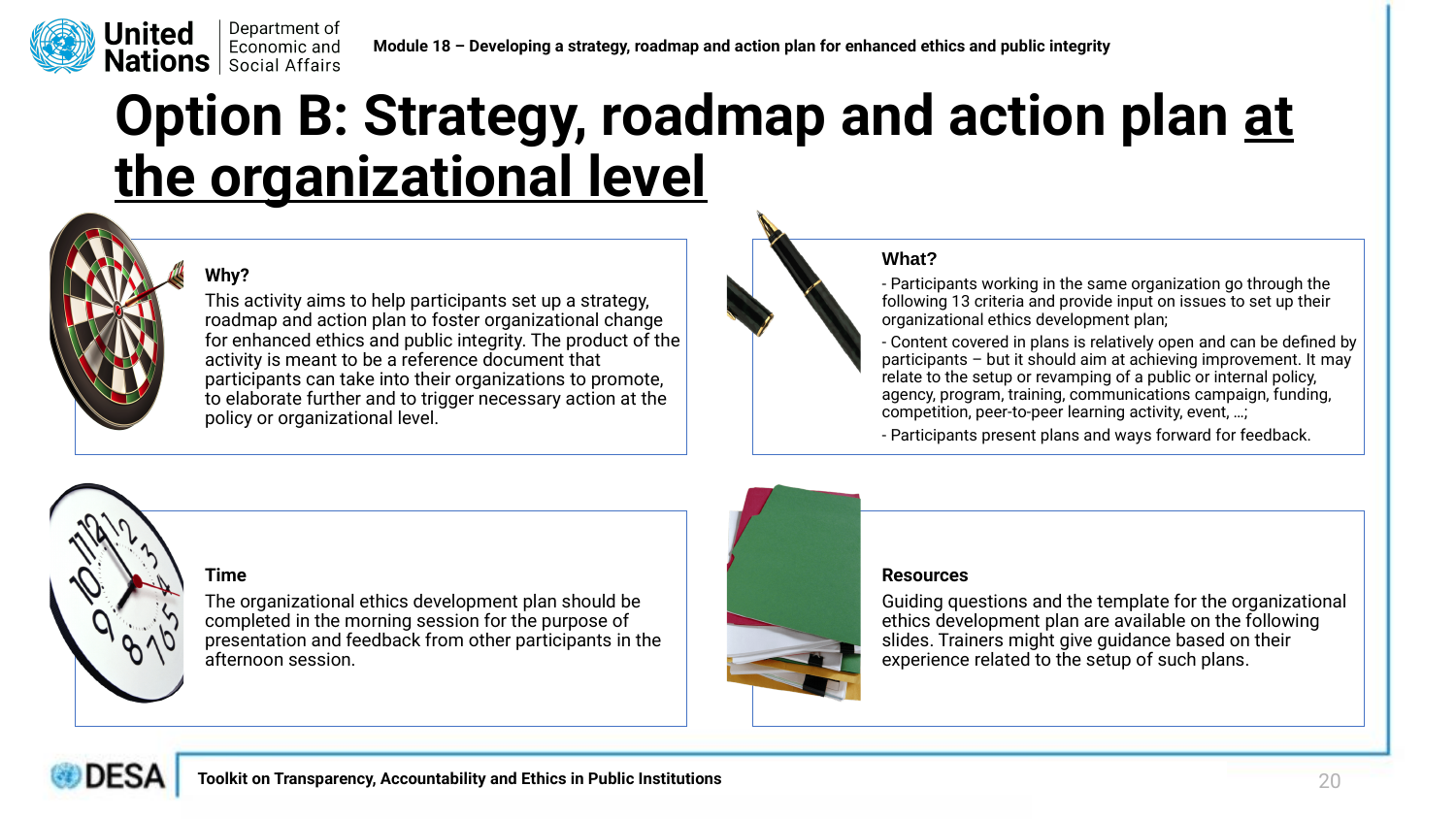

Module 18 – Developing a strategy, roadmap and action plan for enhanced ethics and public integrity
# Option B: Strategy, roadmap and action plan at the organizational level

Why?
This activity aims to help participants set up a strategy, roadmap and action plan to foster organizational change for enhanced ethics and public integrity. The product of the activity is meant to be a reference document that participants can take into their organizations to promote, to elaborate further and to trigger necessary action at the policy or organizational level.
What?
- Participants working in the same organization go through the following 13 criteria and provide input on issues to set up their organizational ethics development plan;
- Content covered in plans is relatively open and can be defined by participants – but it should aim at achieving improvement. It may relate to the setup or revamping of a public or internal policy, agency, program, training, communications campaign, funding, competition, peer-to-peer learning activity, event, …;
- Participants present plans and ways forward for feedback.

Time
The organizational ethics development plan should be completed in the morning session for the purpose of presentation and feedback from other participants in the afternoon session.
Resources
Guiding questions and the template for the organizational ethics development plan are available on the following slides. Trainers might give guidance based on their experience related to the setup of such plans.
20